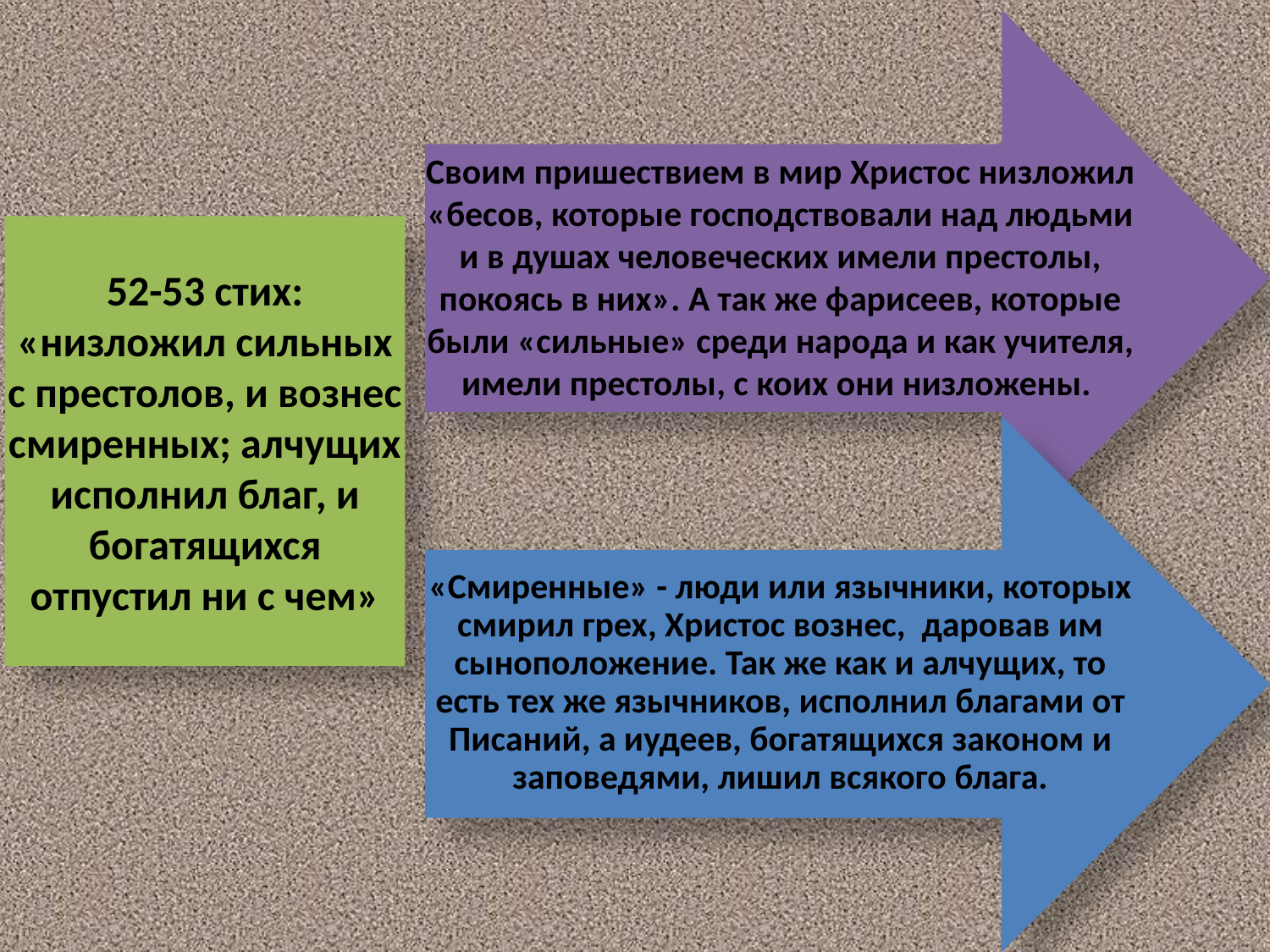

Своим пришествием в мир Христос низложил «бесов, которые господствовали над людьми и в душах человеческих имели престолы, покоясь в них». А так же фарисеев, которые были «сильные» среди народа и как учителя, имели престолы, с коих они низложены.

52-53 стих: «низложил сильных с престолов, и вознес смиренных; алчущих исполнил благ, и богатящихся отпустил ни с чем»
«Смиренные» - люди или язычники, которых смирил грех, Христос вознес,  даровав им сыноположение. Так же как и алчущих, то есть тех же язычников, исполнил благами от Писаний, а иудеев, богатящихся законом и заповедями, лишил всякого блага.